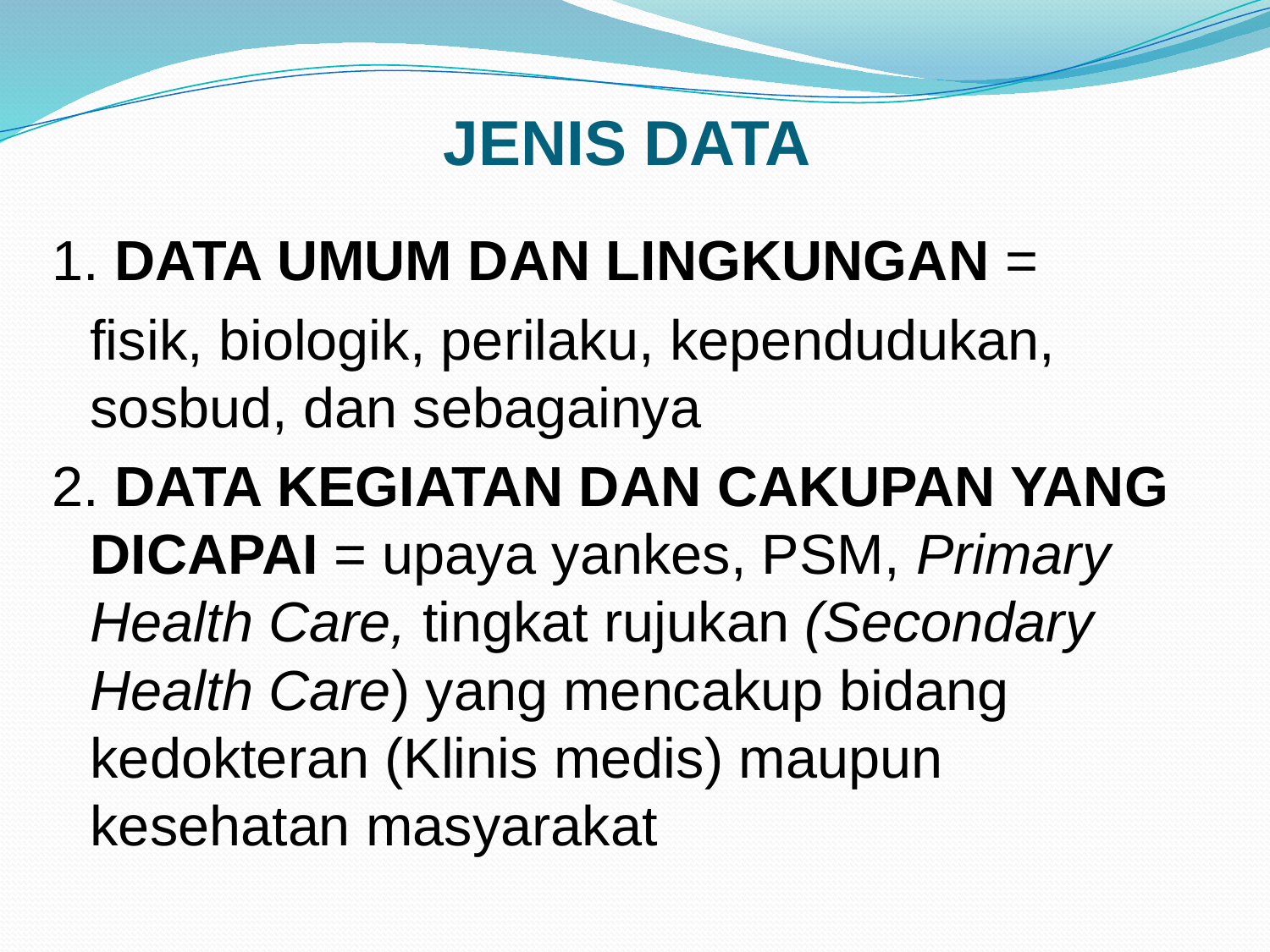

# JENIS DATA
1. DATA UMUM DAN LINGKUNGAN =
	fisik, biologik, perilaku, kependudukan, sosbud, dan sebagainya
2. DATA KEGIATAN DAN CAKUPAN YANG DICAPAI = upaya yankes, PSM, Primary Health Care, tingkat rujukan (Secondary Health Care) yang mencakup bidang kedokteran (Klinis medis) maupun kesehatan masyarakat